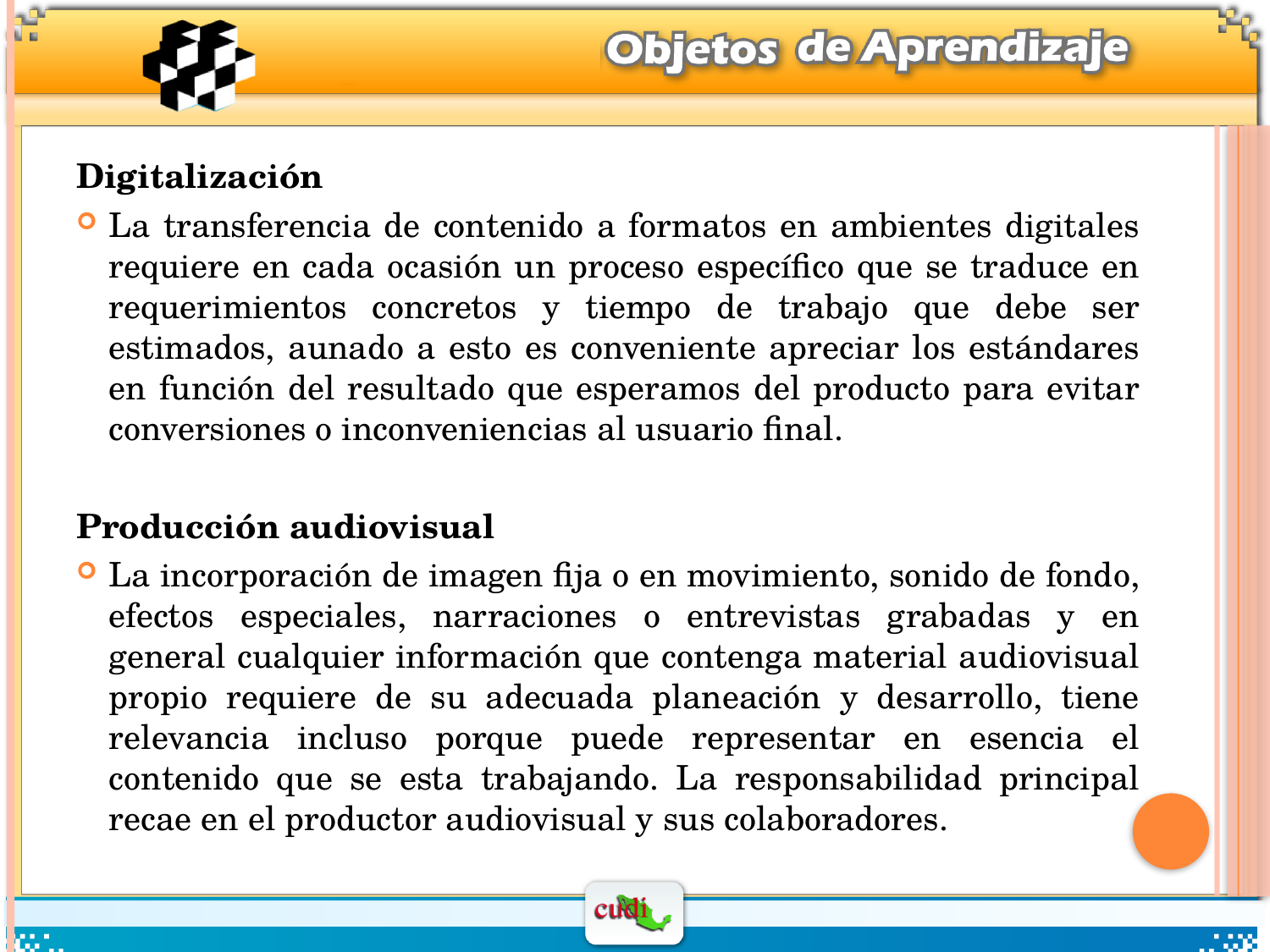

Digitalización
La transferencia de contenido a formatos en ambientes digitales requiere en cada ocasión un proceso específico que se traduce en requerimientos concretos y tiempo de trabajo que debe ser estimados, aunado a esto es conveniente apreciar los estándares en función del resultado que esperamos del producto para evitar conversiones o inconveniencias al usuario final.

Producción audiovisual
La incorporación de imagen fija o en movimiento, sonido de fondo, efectos especiales, narraciones o entrevistas grabadas y en general cualquier información que contenga material audiovisual propio requiere de su adecuada planeación y desarrollo, tiene relevancia incluso porque puede representar en esencia el contenido que se esta trabajando. La responsabilidad principal recae en el productor audiovisual y sus colaboradores.